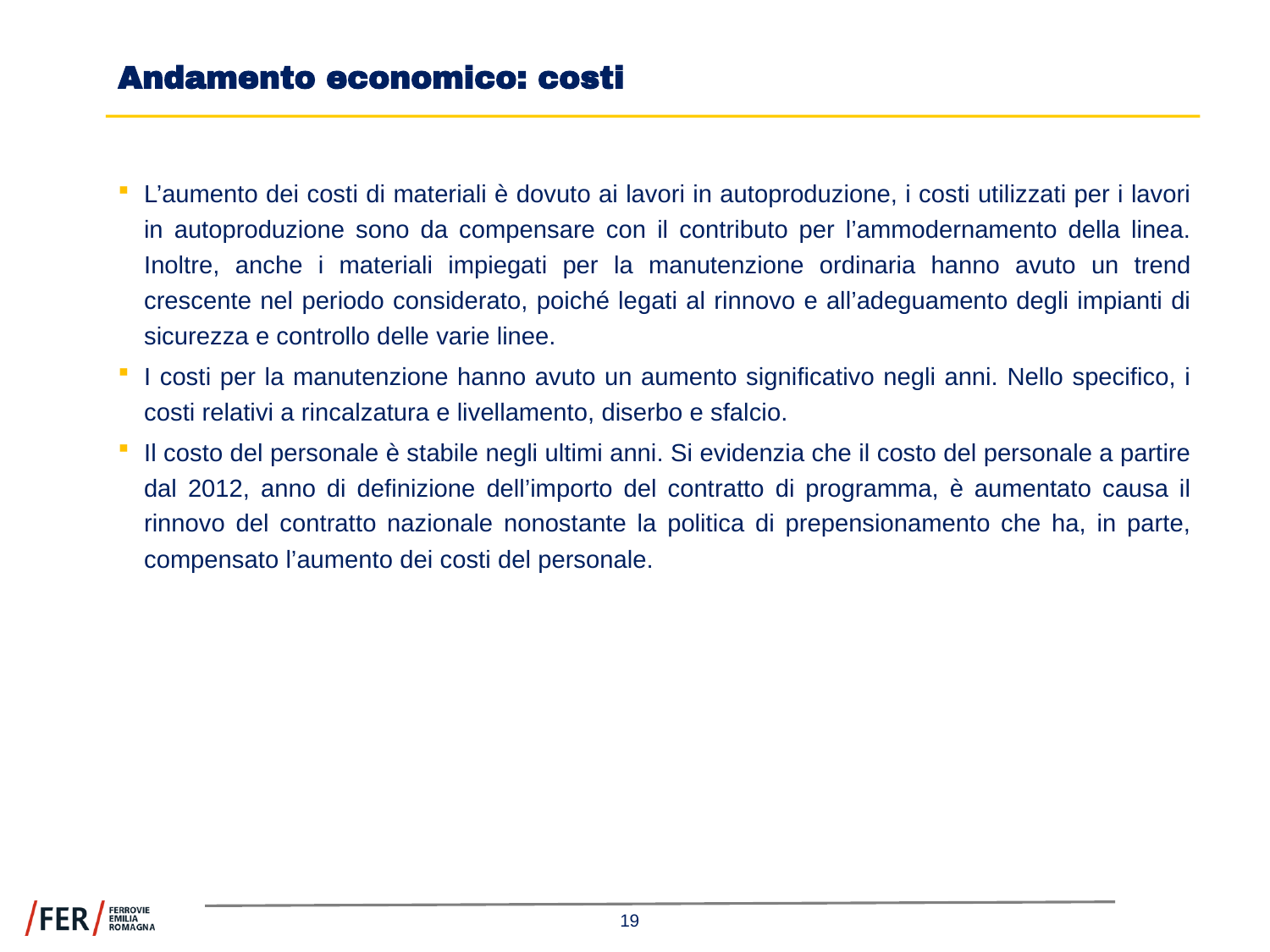

# Andamento economico: costi
L’aumento dei costi di materiali è dovuto ai lavori in autoproduzione, i costi utilizzati per i lavori in autoproduzione sono da compensare con il contributo per l’ammodernamento della linea. Inoltre, anche i materiali impiegati per la manutenzione ordinaria hanno avuto un trend crescente nel periodo considerato, poiché legati al rinnovo e all’adeguamento degli impianti di sicurezza e controllo delle varie linee.
I costi per la manutenzione hanno avuto un aumento significativo negli anni. Nello specifico, i costi relativi a rincalzatura e livellamento, diserbo e sfalcio.
Il costo del personale è stabile negli ultimi anni. Si evidenzia che il costo del personale a partire dal 2012, anno di definizione dell’importo del contratto di programma, è aumentato causa il rinnovo del contratto nazionale nonostante la politica di prepensionamento che ha, in parte, compensato l’aumento dei costi del personale.